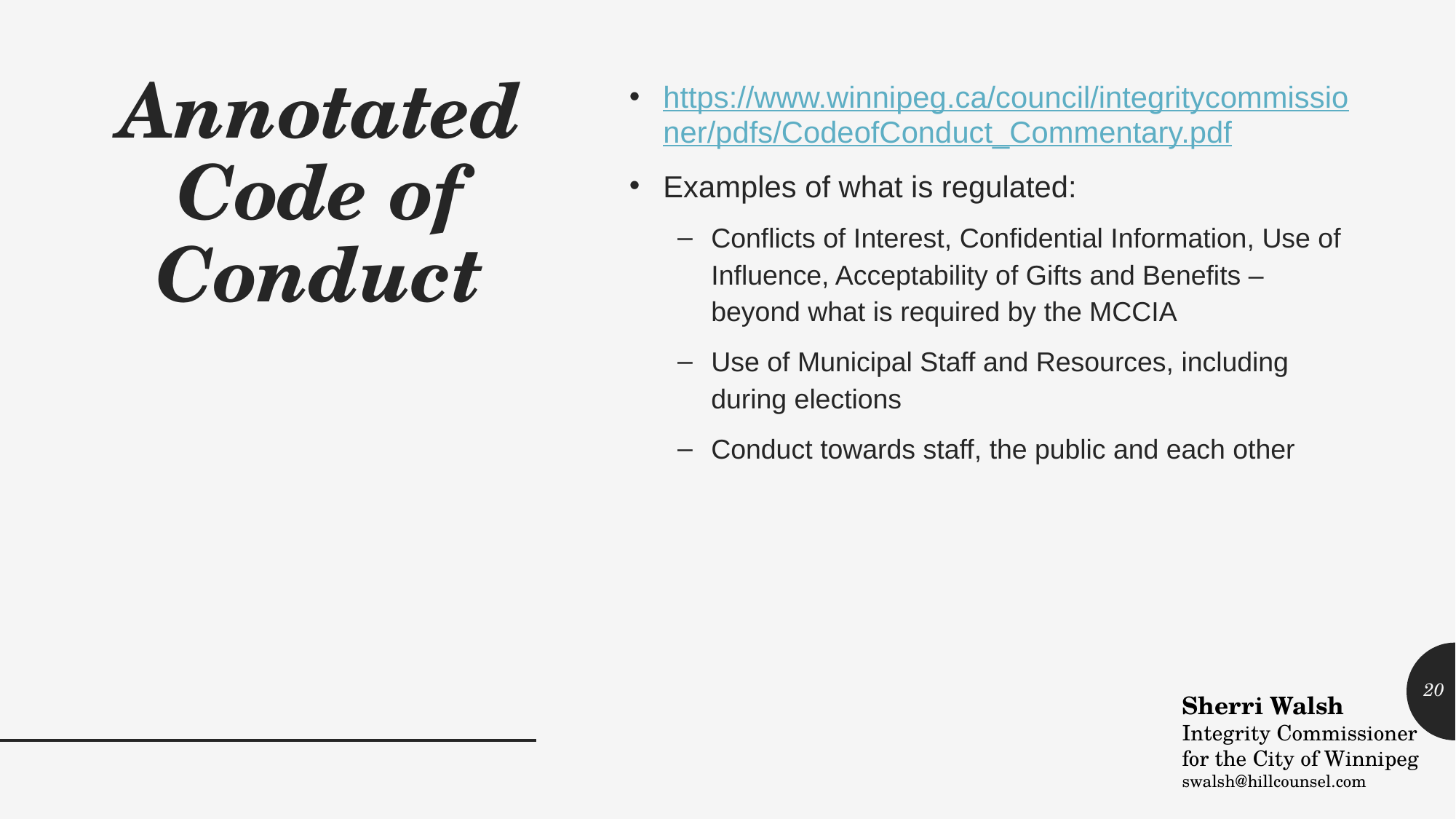

# Annotated Code of Conduct
https://www.winnipeg.ca/council/integritycommissioner/pdfs/CodeofConduct_Commentary.pdf
Examples of what is regulated:
Conflicts of Interest, Confidential Information, Use of Influence, Acceptability of Gifts and Benefits – beyond what is required by the MCCIA
Use of Municipal Staff and Resources, including during elections
Conduct towards staff, the public and each other

20
Sherri Walsh
Integrity Commissioner
for the City of Winnipeg
swalsh@hillcounsel.com